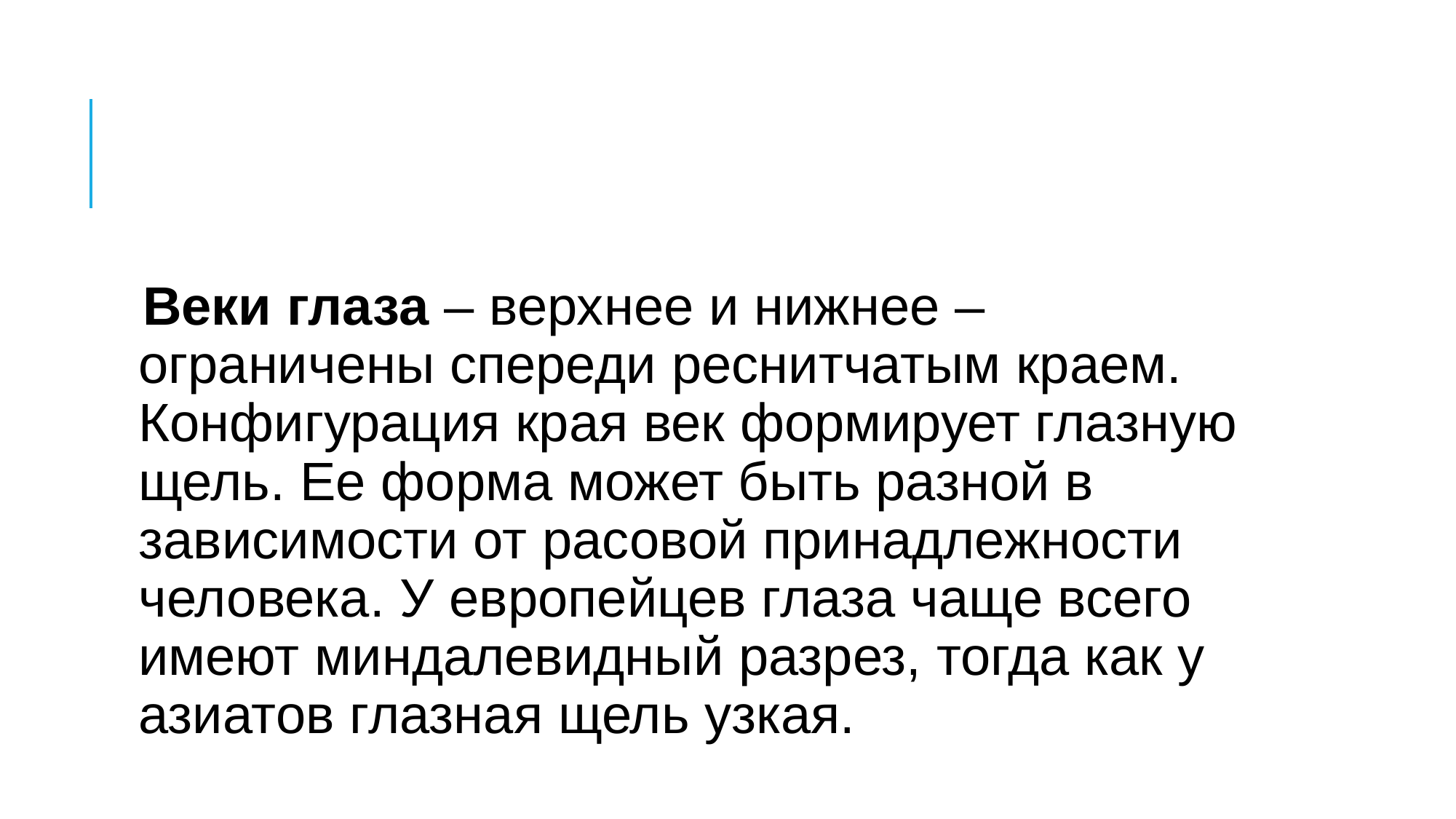

Веки глаза – верхнее и нижнее – ограничены спереди реснитчатым краем. Конфигурация края век формирует глазную щель. Ее форма может быть разной в зависимости от расовой принадлежности человека. У европейцев глаза чаще всего имеют миндалевидный разрез, тогда как у азиатов глазная щель узкая.